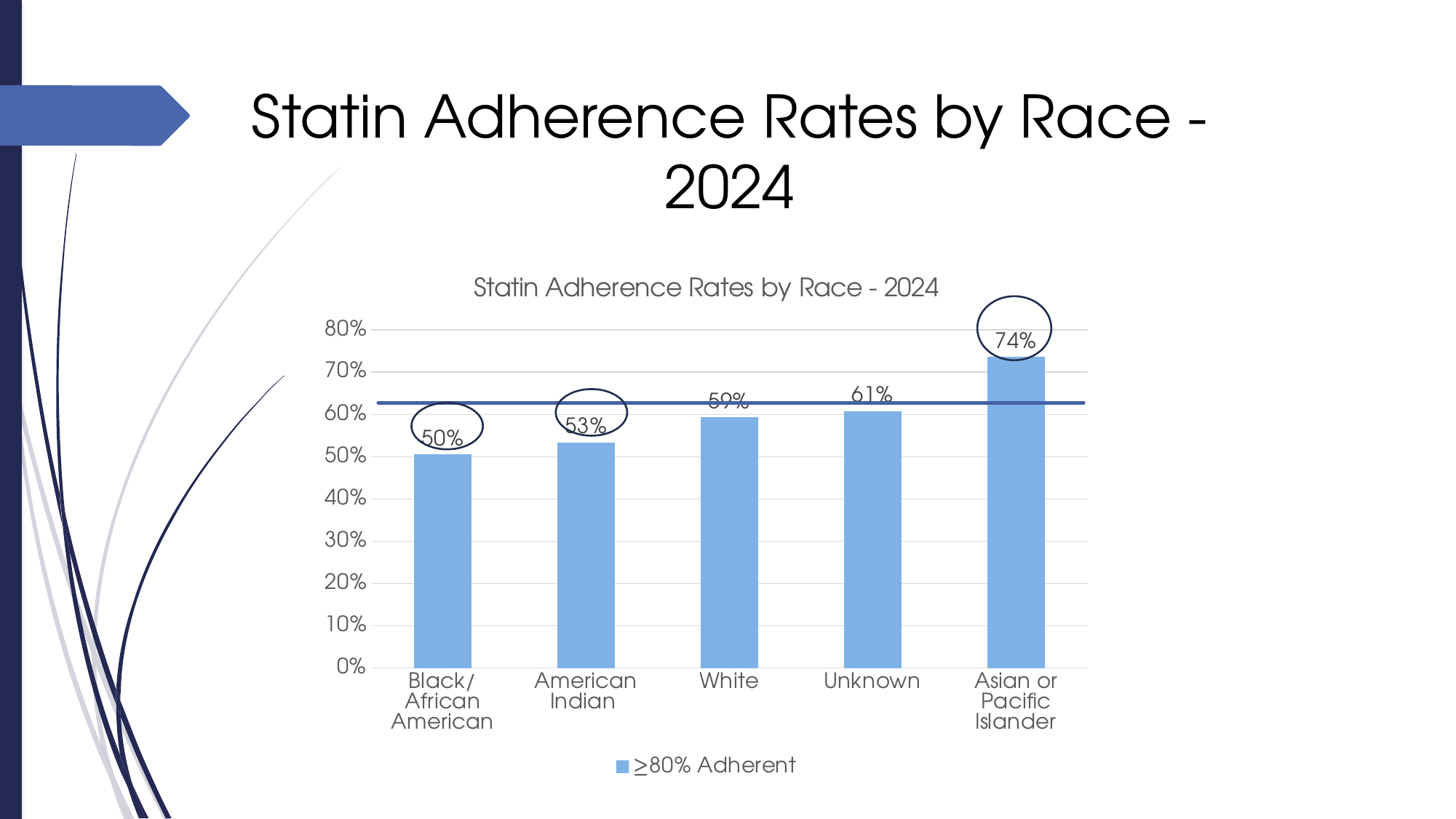

# Statin Adherence Rates by Race - 2024

### Chart: Statin Adherence Rates by Race - 2024

| Category | ≥80% Adherent |
|---|---|
| Black/African American | 0.5049758316747228 |
| American Indian  | 0.5333333333333333 |
| White | 0.5927956147220047 |
| Unknown | 0.6075085324232082 |
| Asian or Pacific Islander | 0.7361111111111112 |